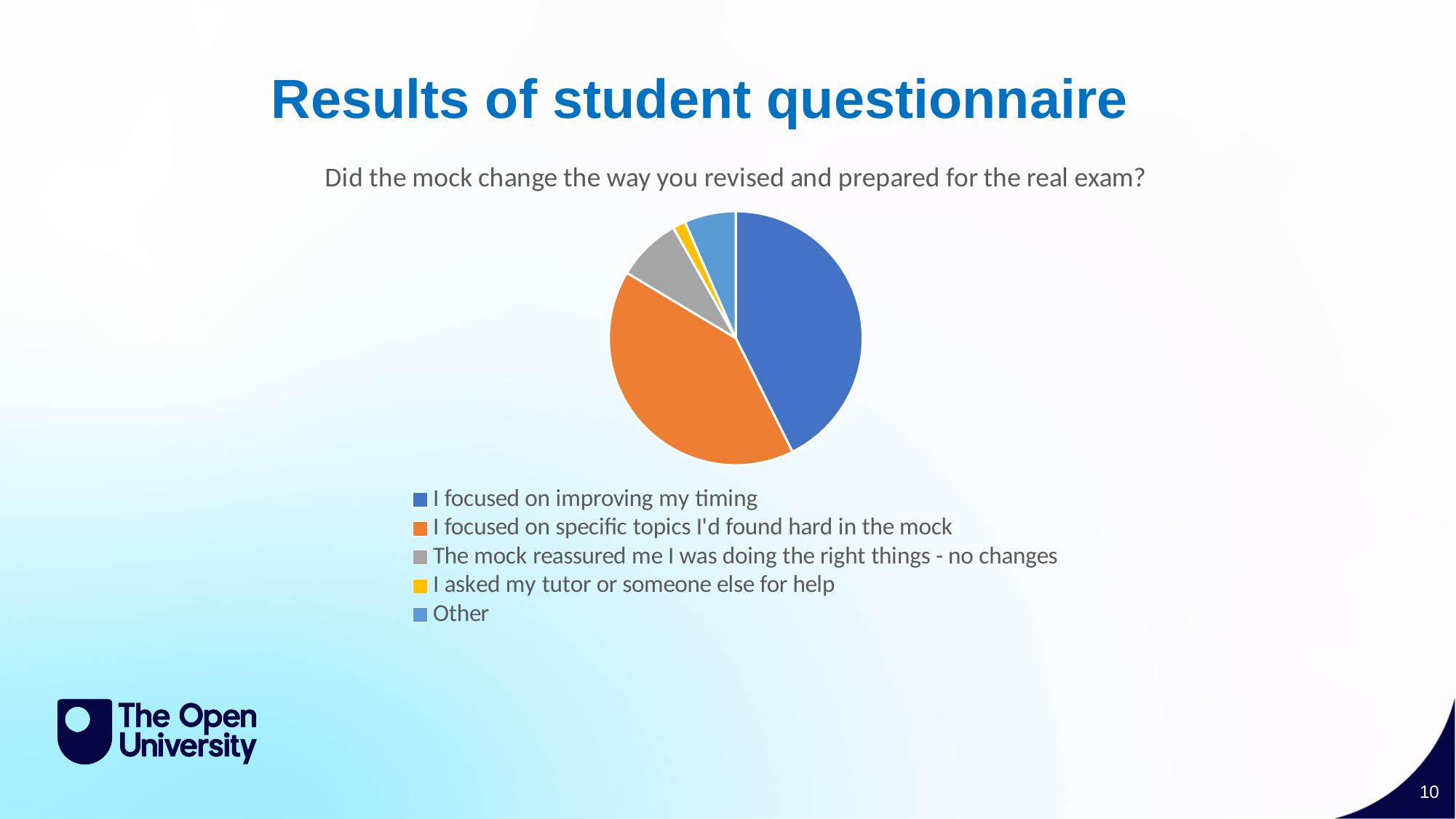

Results of student questionnaire

### Chart: Did the mock change the way you revised and prepared for the real exam?

| Category |  |
|---|---|
| I focused on improving my timing | 26.0 |
| I focused on specific topics I'd found hard in the mock | 25.0 |
| The mock reassured me I was doing the right things - no changes | 5.0 |
| I asked my tutor or someone else for help | 1.0 |
| Other | 4.0 |